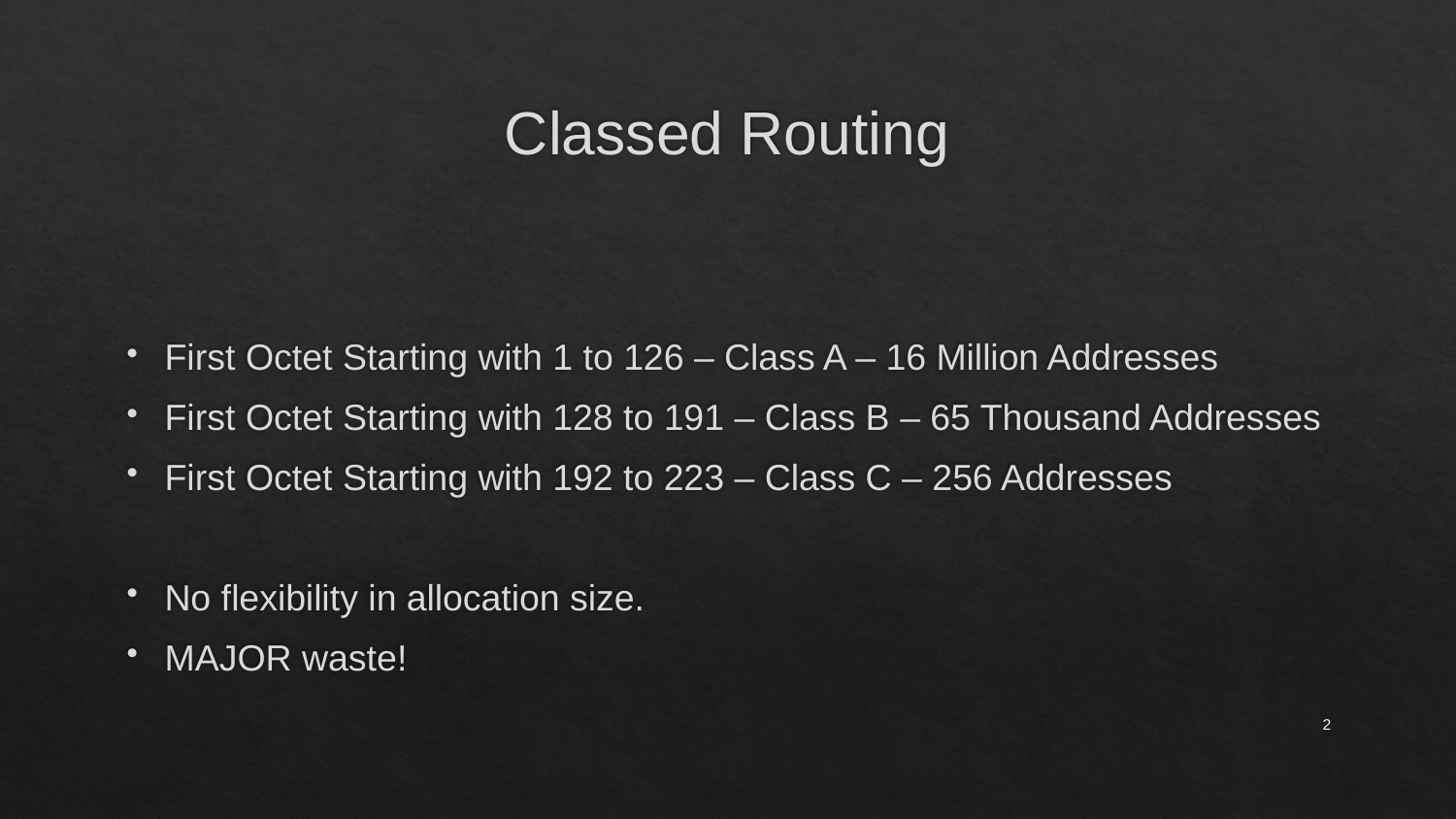

# Classed Routing

First Octet Starting with 1 to 126 – Class A – 16 Million Addresses
First Octet Starting with 128 to 191 – Class B – 65 Thousand Addresses
First Octet Starting with 192 to 223 – Class C – 256 Addresses

No flexibility in allocation size.
MAJOR waste!
2